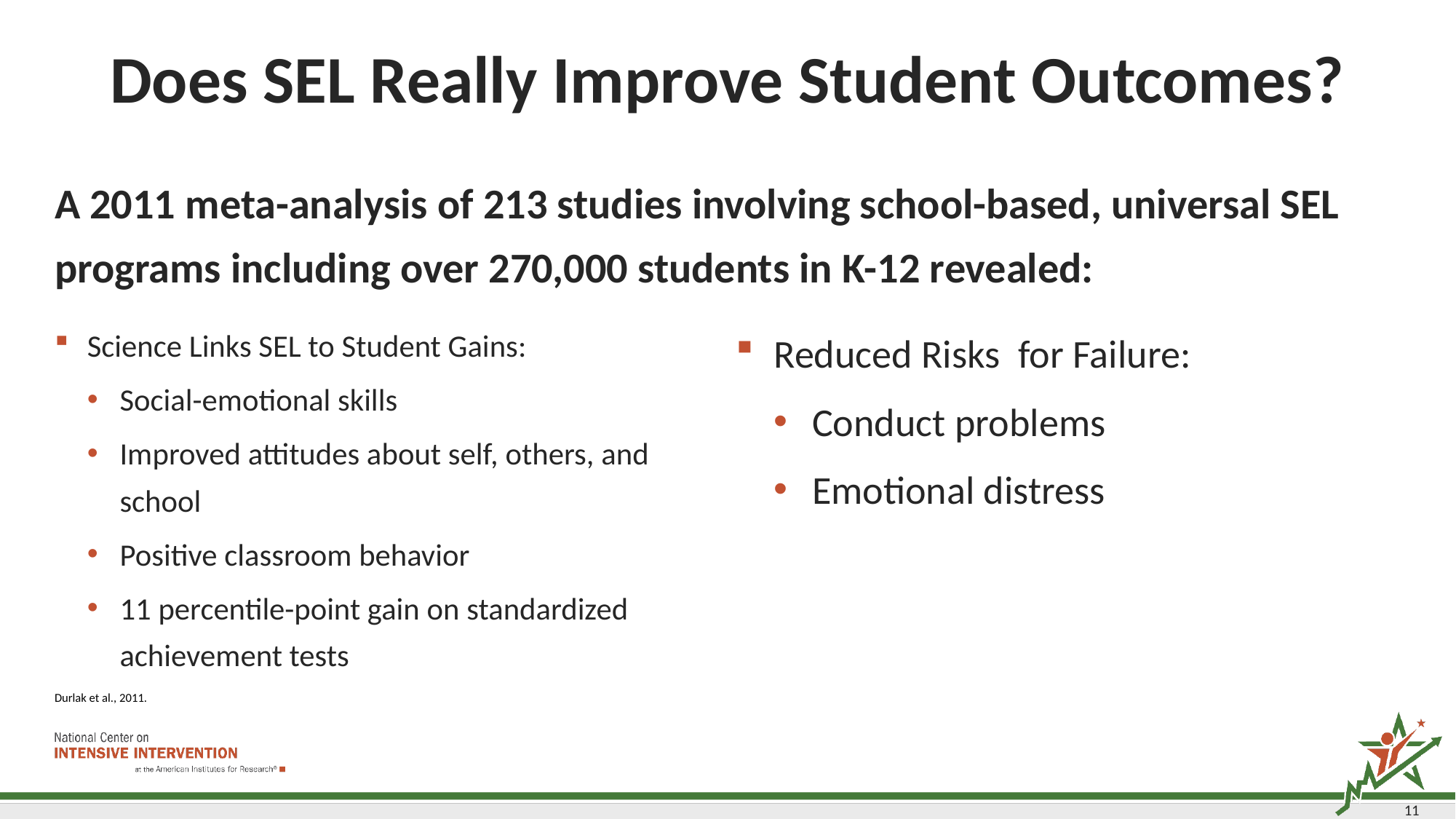

# Does SEL Really Improve Student Outcomes?
A 2011 meta-analysis of 213 studies involving school-based, universal SEL programs including over 270,000 students in K-12 revealed:

Science Links SEL to Student Gains:
Social-emotional skills
Improved attitudes about self, others, and school
Positive classroom behavior
11 percentile-point gain on standardized achievement tests

Reduced Risks  for Failure:
Conduct problems
Emotional distress
Durlak et al., 2011.

11